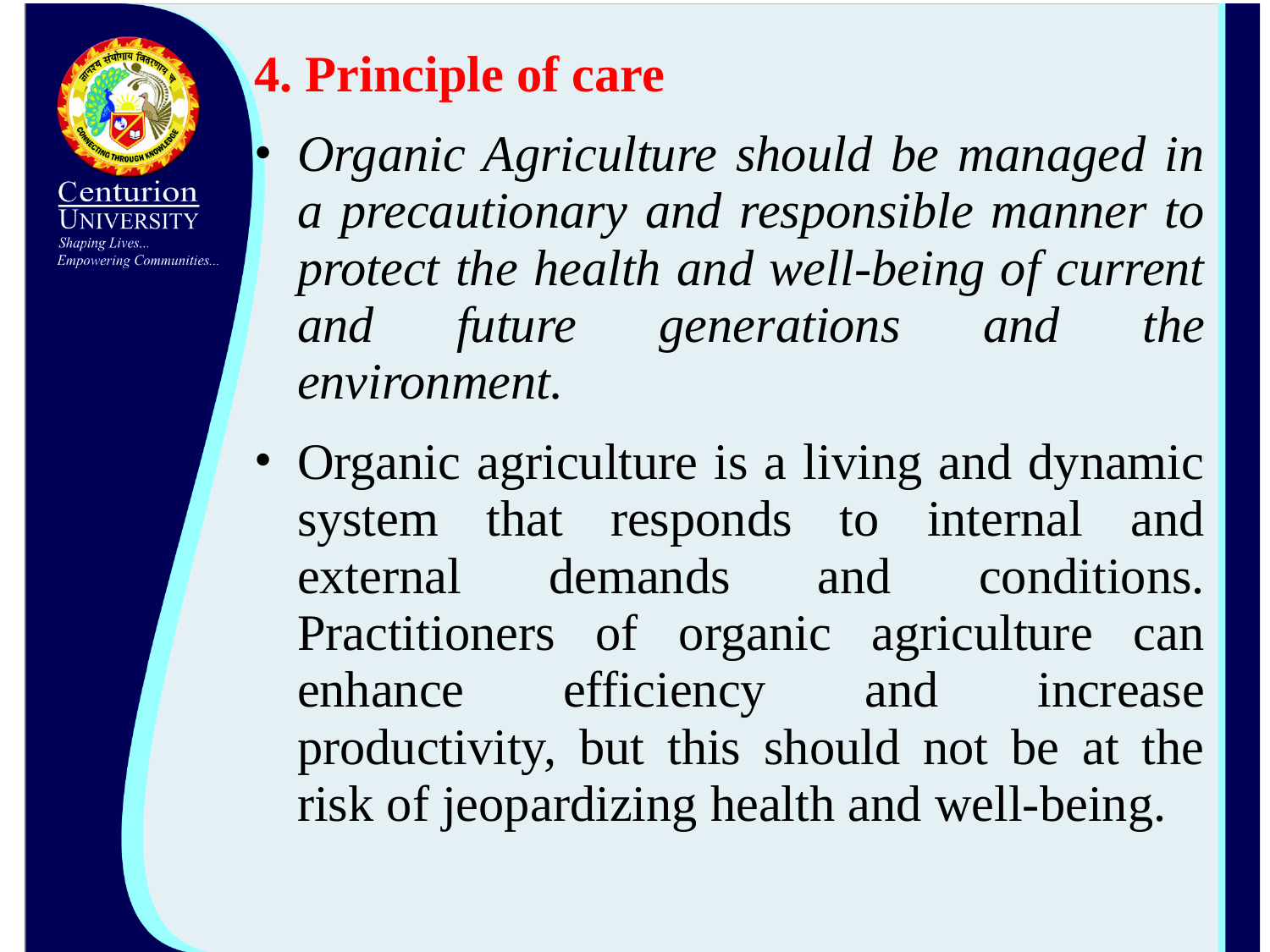

4. Principle of care
Organic Agriculture should be managed in a precautionary and responsible manner to protect the health and well-being of current and future generations and the environment.
Organic agriculture is a living and dynamic system that responds to internal and external demands and conditions. Practitioners of organic agriculture can enhance efficiency and increase productivity, but this should not be at the risk of jeopardizing health and well-being.